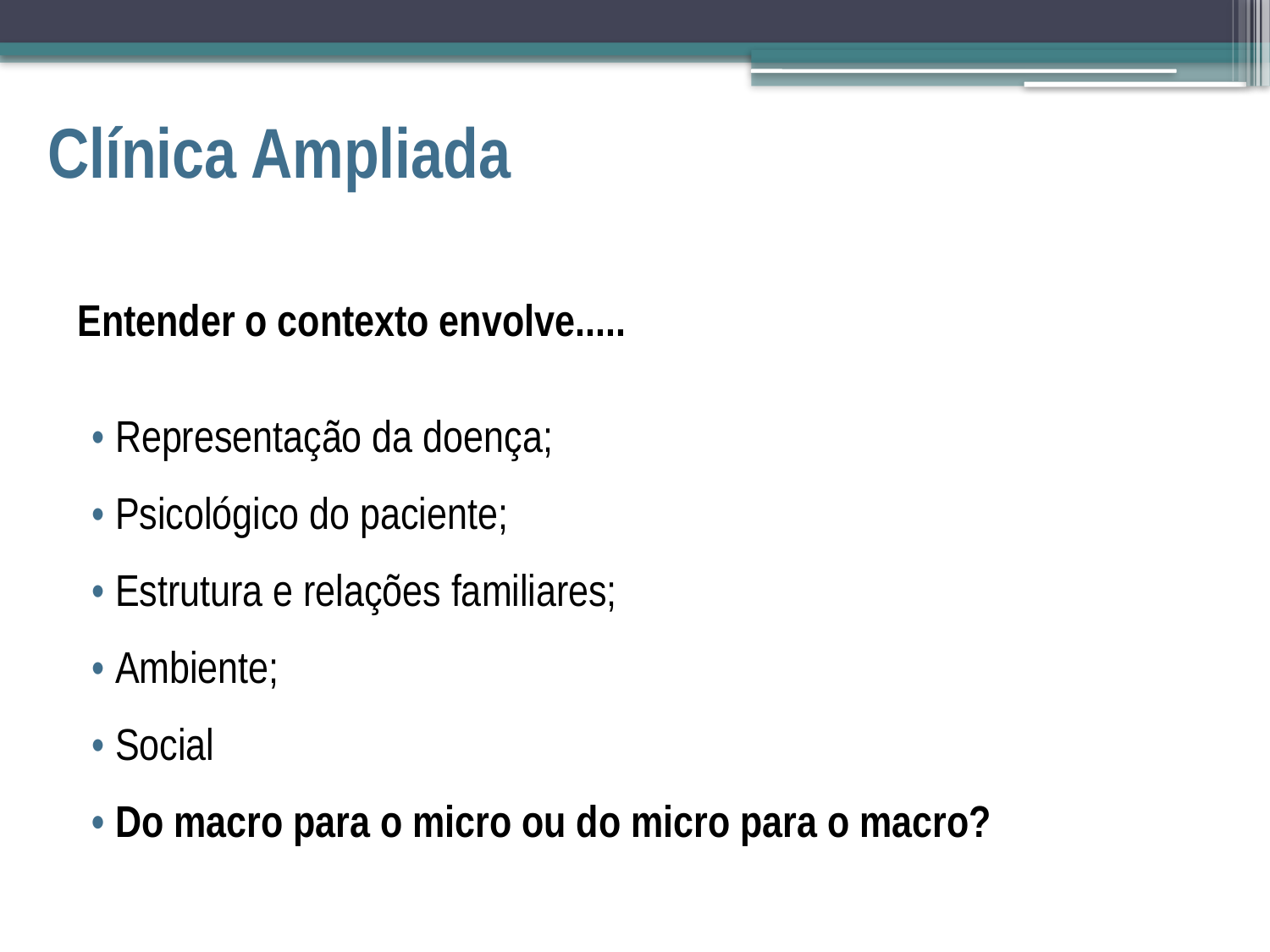

# Clínica Ampliada
Entender o contexto envolve.....

• Representação da doença;
• Psicológico do paciente;
• Estrutura e relações familiares;
• Ambiente;
• Social
• Do macro para o micro ou do micro para o macro?